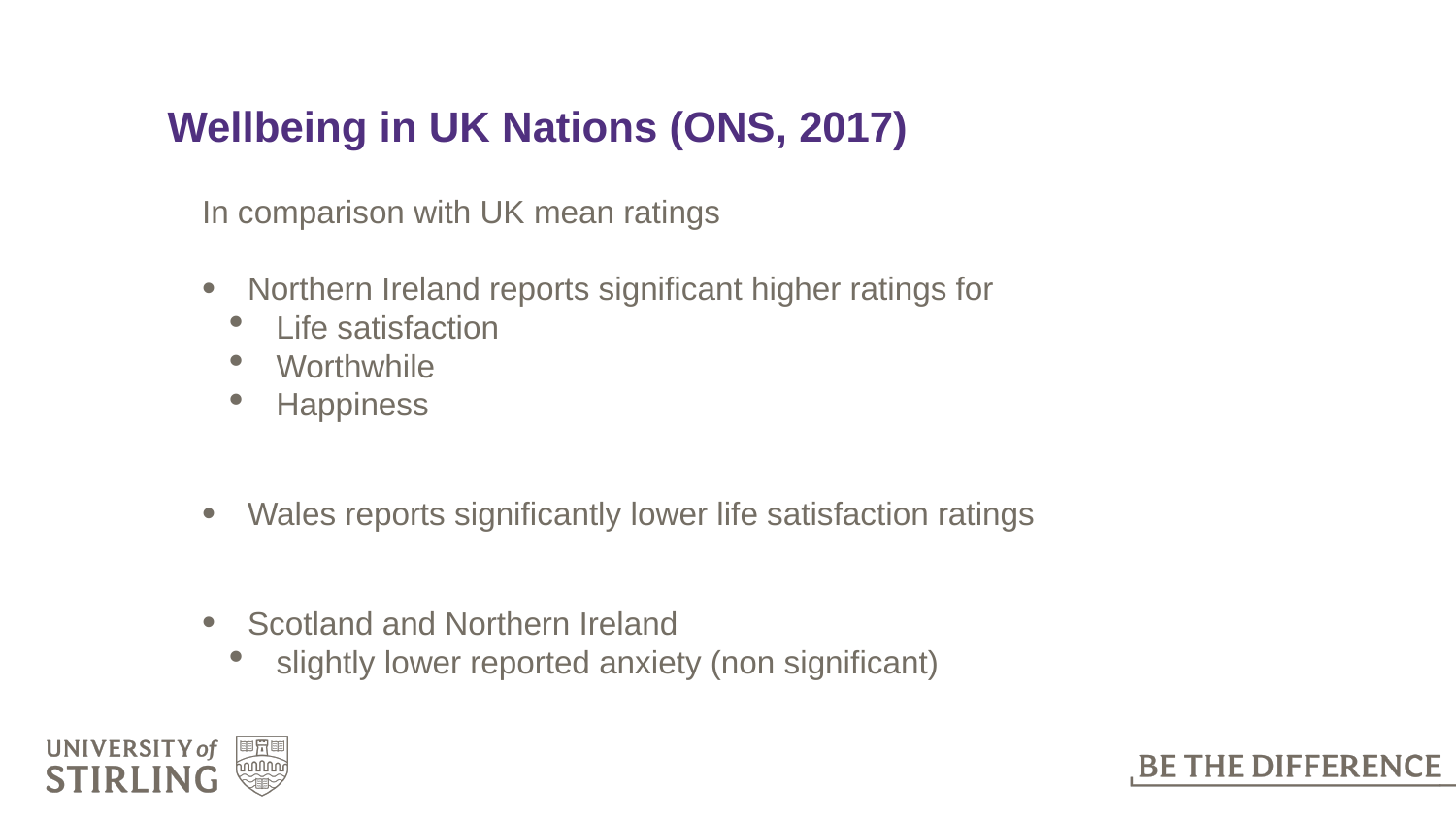

# Wellbeing in UK Nations (ONS, 2017)
In comparison with UK mean ratings

Northern Ireland reports significant higher ratings for
Life satisfaction
Worthwhile
Happiness

Wales reports significantly lower life satisfaction ratings

Scotland and Northern Ireland
slightly lower reported anxiety (non significant)